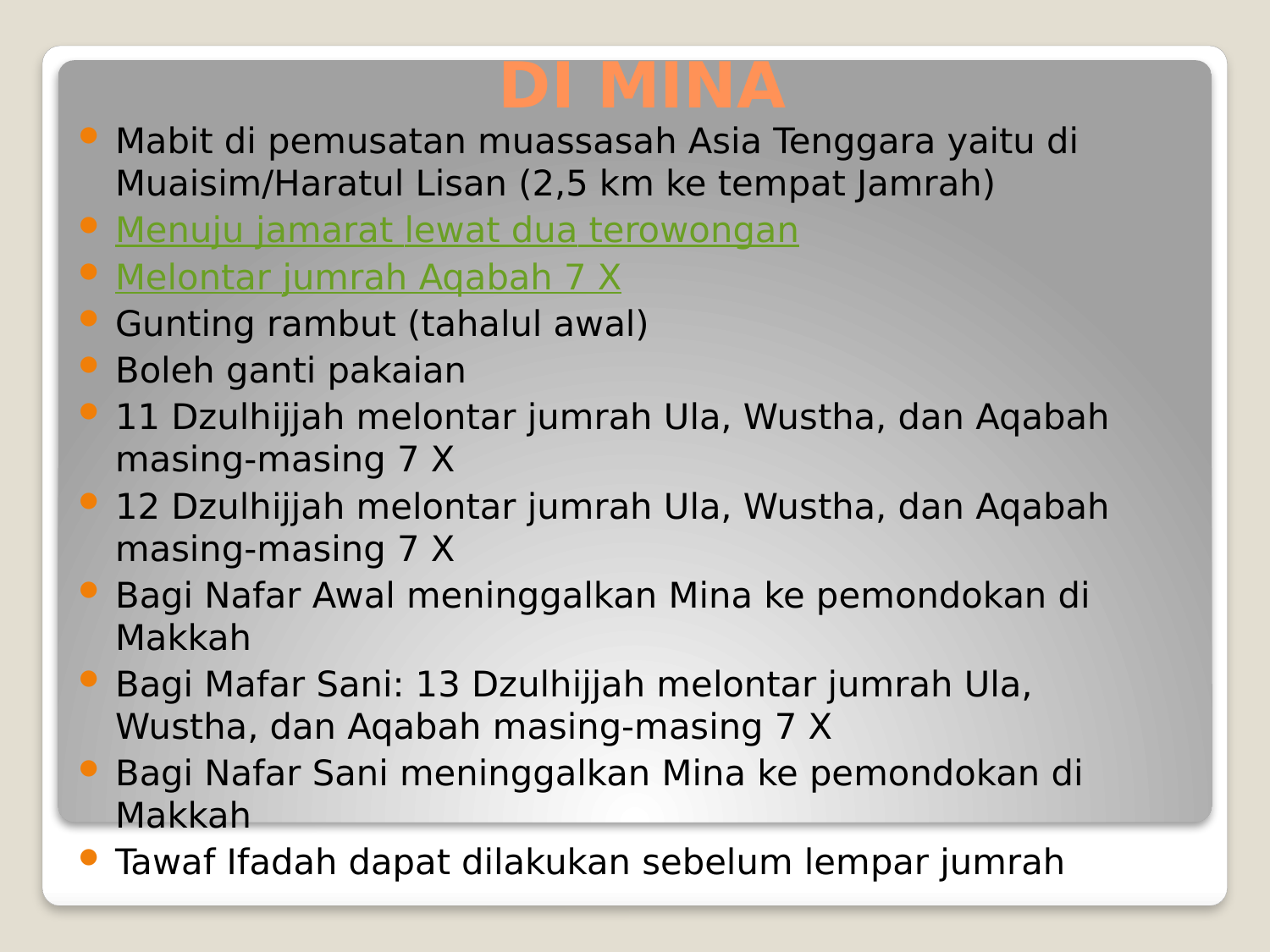

# DI MINA
Mabit di pemusatan muassasah Asia Tenggara yaitu di Muaisim/Haratul Lisan (2,5 km ke tempat Jamrah)
Menuju jamarat lewat dua terowongan
Melontar jumrah Aqabah 7 X
Gunting rambut (tahalul awal)
Boleh ganti pakaian
11 Dzulhijjah melontar jumrah Ula, Wustha, dan Aqabah masing-masing 7 X
12 Dzulhijjah melontar jumrah Ula, Wustha, dan Aqabah masing-masing 7 X
Bagi Nafar Awal meninggalkan Mina ke pemondokan di Makkah
Bagi Mafar Sani: 13 Dzulhijjah melontar jumrah Ula, Wustha, dan Aqabah masing-masing 7 X
Bagi Nafar Sani meninggalkan Mina ke pemondokan di Makkah
Tawaf Ifadah dapat dilakukan sebelum lempar jumrah